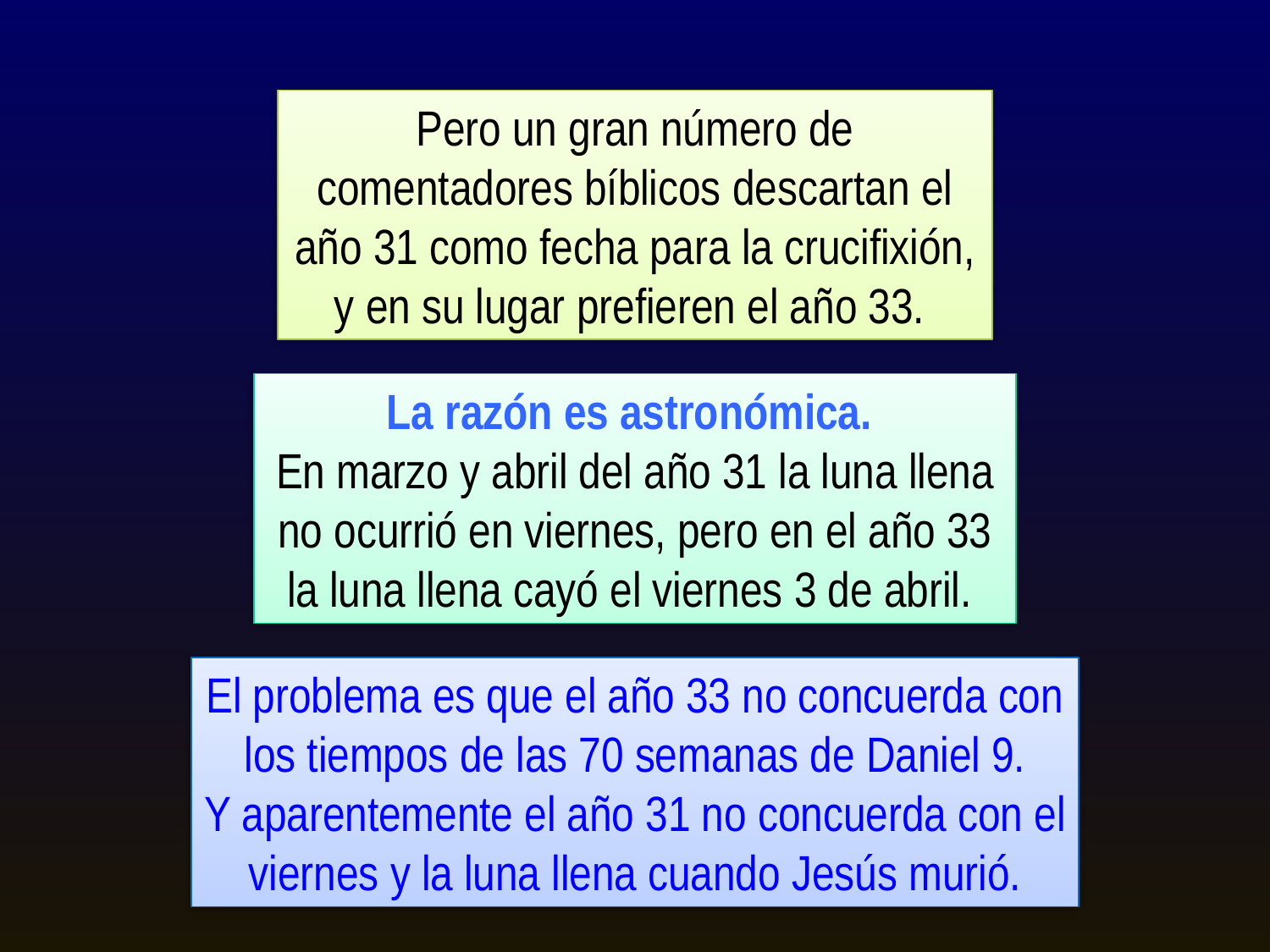

Pero un gran número de comentadores bíblicos descartan el año 31 como fecha para la crucifixión, y en su lugar prefieren el año 33.
La razón es astronómica.
En marzo y abril del año 31 la luna llena no ocurrió en viernes, pero en el año 33 la luna llena cayó el viernes 3 de abril.
El problema es que el año 33 no concuerda con los tiempos de las 70 semanas de Daniel 9.
Y aparentemente el año 31 no concuerda con el viernes y la luna llena cuando Jesús murió.